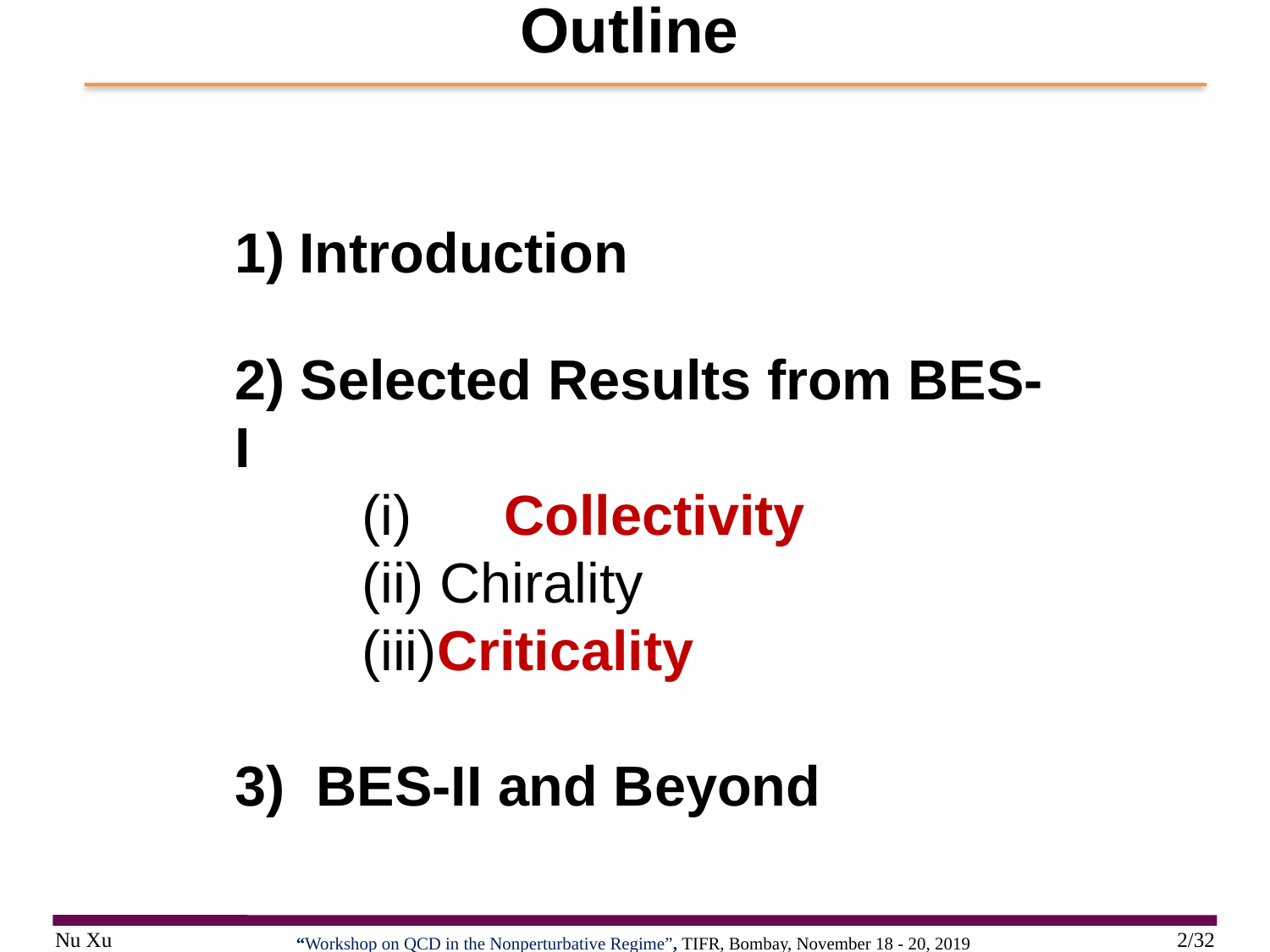

# Outline
Introduction

2) Selected Results from BES-I
	(i)	 Collectivity
	(ii) Chirality
	(iii)Criticality

3)  BES-II and Beyond